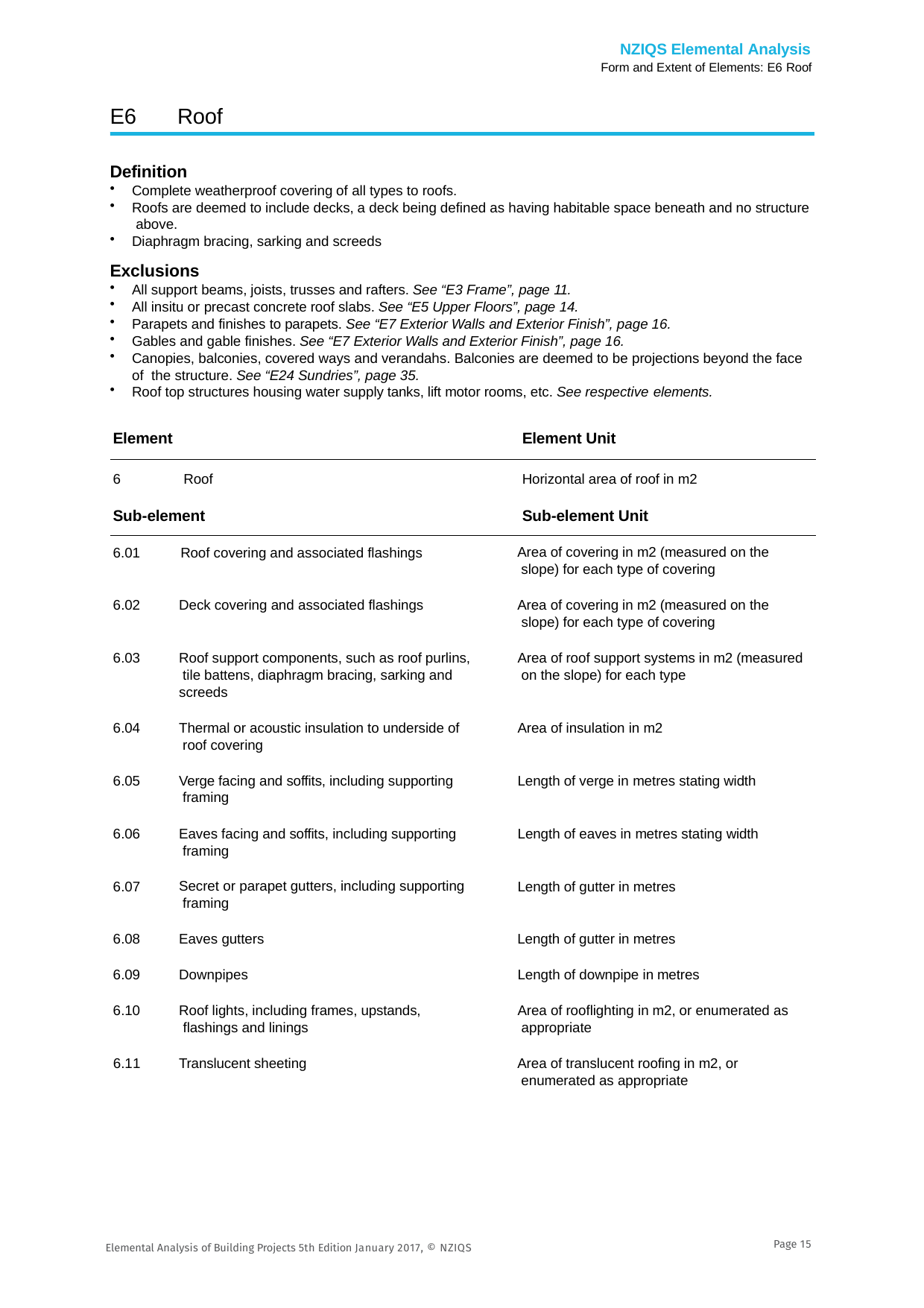

NZIQS Elemental Analysis
Form and Extent of Elements: E6 Roof
E6	Roof

Definition
Complete weatherproof covering of all types to roofs.
Roofs are deemed to include decks, a deck being defined as having habitable space beneath and no structure  above.
Diaphragm bracing, sarking and screeds
Exclusions
All support beams, joists, trusses and rafters. See “E3 Frame”, page 11.
All insitu or precast concrete roof slabs. See “E5 Upper Floors”, page 14.
Parapets and finishes to parapets. See “E7 Exterior Walls and Exterior Finish”, page 16.
Gables and gable finishes. See “E7 Exterior Walls and Exterior Finish”, page 16.
Canopies, balconies, covered ways and verandahs. Balconies are deemed to be projections beyond the face of  the structure. See “E24 Sundries”, page 35.
Roof top structures housing water supply tanks, lift motor rooms, etc. See respective elements.

Element	Element Unit

6	Roof	Horizontal area of roof in m2

Sub-element	Sub-element Unit

6.01	Roof covering and associated flashings
Area of covering in m2 (measured on the  slope) for each type of covering
6.02
Deck covering and associated flashings
Area of covering in m2 (measured on the  slope) for each type of covering
6.03
Roof support components, such as roof purlins,  tile battens, diaphragm bracing, sarking and  screeds
Area of roof support systems in m2 (measured  on the slope) for each type
6.04
Thermal or acoustic insulation to underside of  roof covering
Area of insulation in m2
6.05
Verge facing and soffits, including supporting  framing
Length of verge in metres stating width
6.06
Eaves facing and soffits, including supporting  framing
Length of eaves in metres stating width
6.07
Secret or parapet gutters, including supporting  framing
Length of gutter in metres
6.08
Eaves gutters
Length of gutter in metres
6.09
Downpipes
Length of downpipe in metres
6.10
Roof lights, including frames, upstands,  flashings and linings
Area of rooflighting in m2, or enumerated as  appropriate
6.11
Translucent sheeting
Area of translucent roofing in m2, or  enumerated as appropriate
Page 15
Elemental Analysis of Building Projects 5th Edition January 2017, © NZIQS